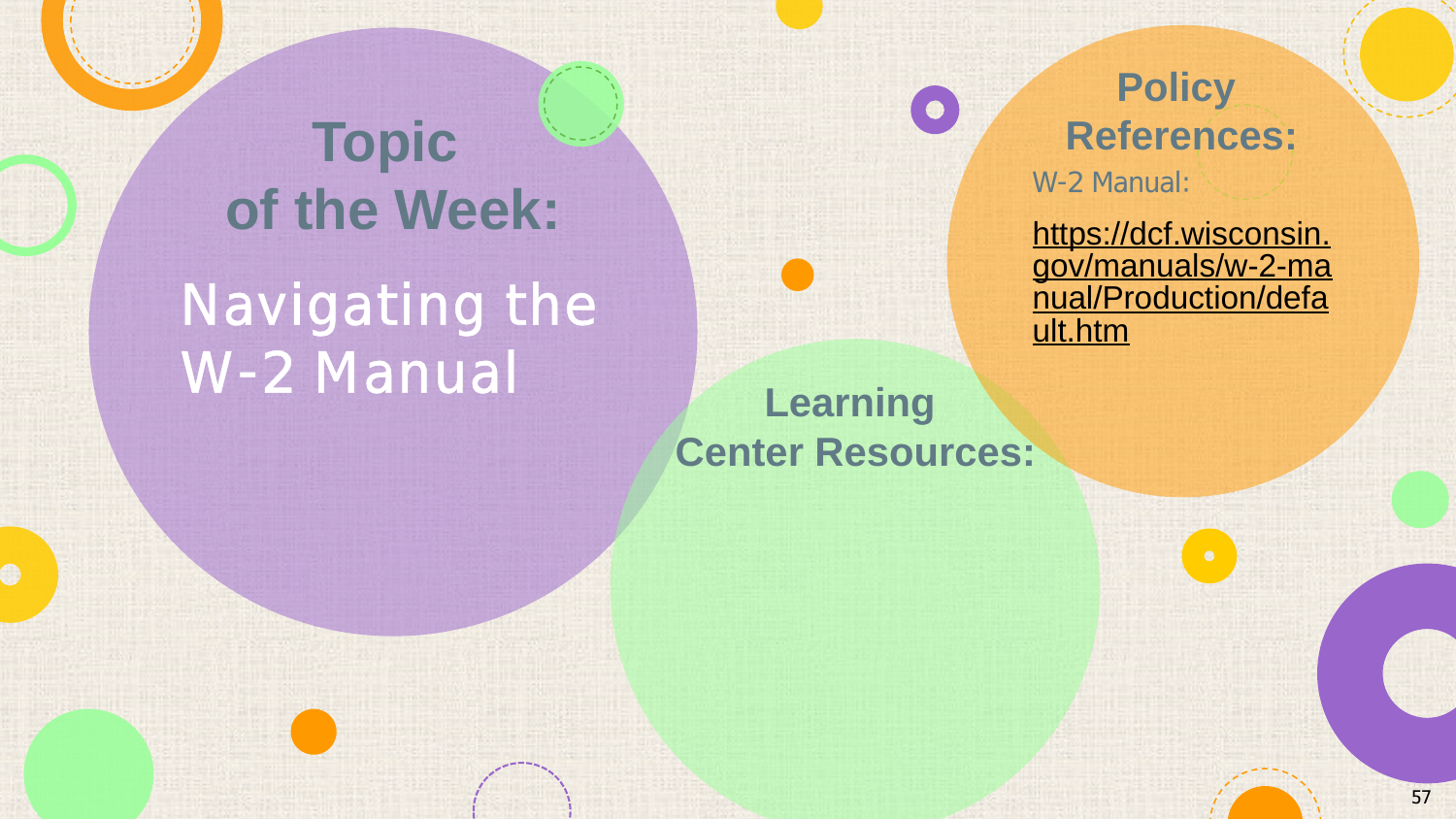

W-2 Manual:

https://dcf.wisconsin.gov/manuals/w-2-manual/Production/default.htm
# Navigating the W-2 Manual
57